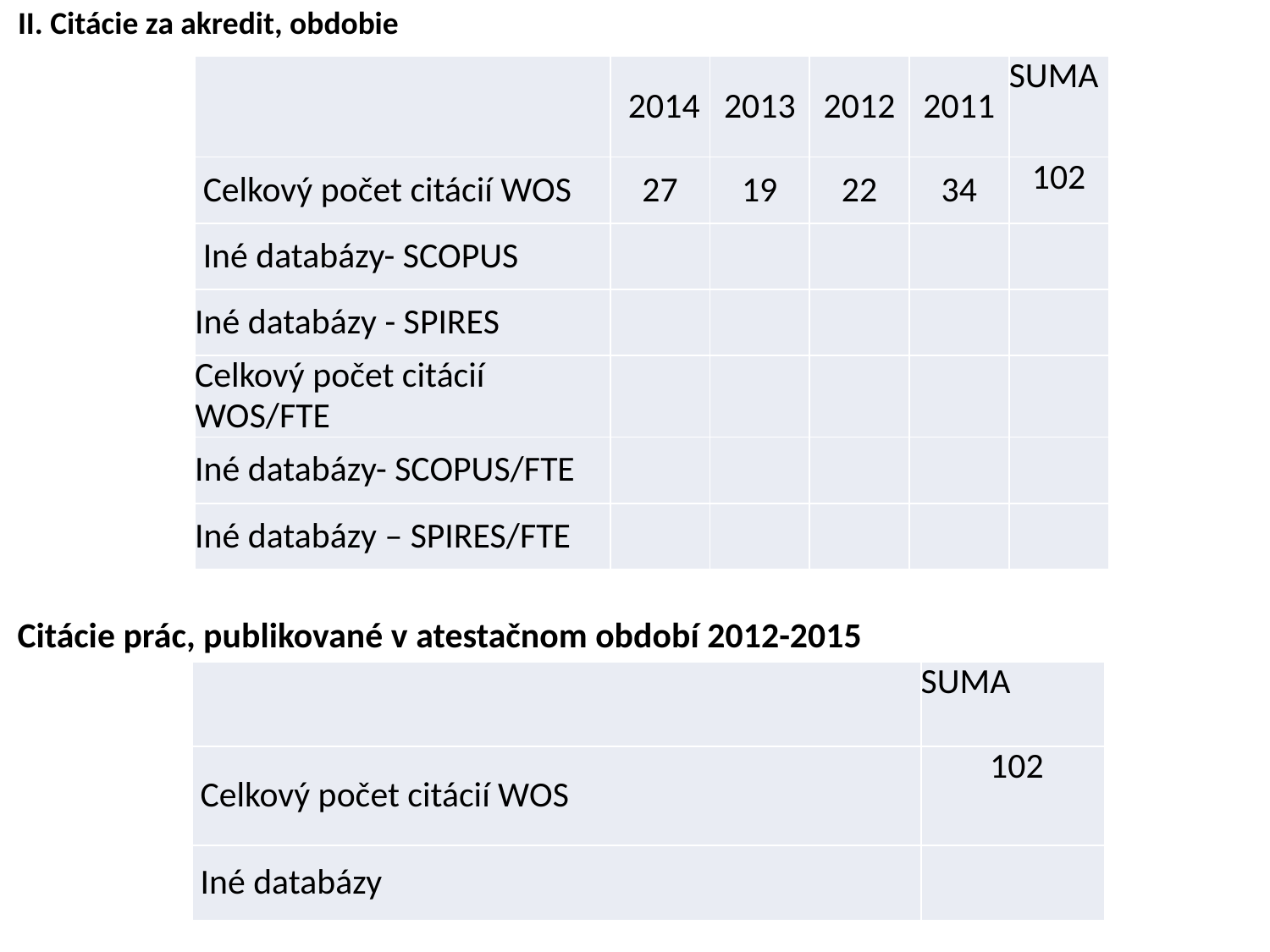

II. Citácie za akredit, obdobie
|  | 2014 | 2013 | 2012 | 2011 | SUMA |
| --- | --- | --- | --- | --- | --- |
| Celkový počet citácií WOS | 27 | 19 | 22 | 34 | 102 |
| Iné databázy- SCOPUS |  |  |  |  |  |
| Iné databázy - SPIRES |  |  |  |  |  |
| Celkový počet citácií WOS/FTE |  |  |  |  |  |
| Iné databázy- SCOPUS/FTE |  |  |  |  |  |
| Iné databázy – SPIRES/FTE |  |  |  |  |  |
Citácie prác, publikované v atestačnom období 2012-2015
|  | SUMA |
| --- | --- |
| Celkový počet citácií WOS | 102 |
| Iné databázy |  |